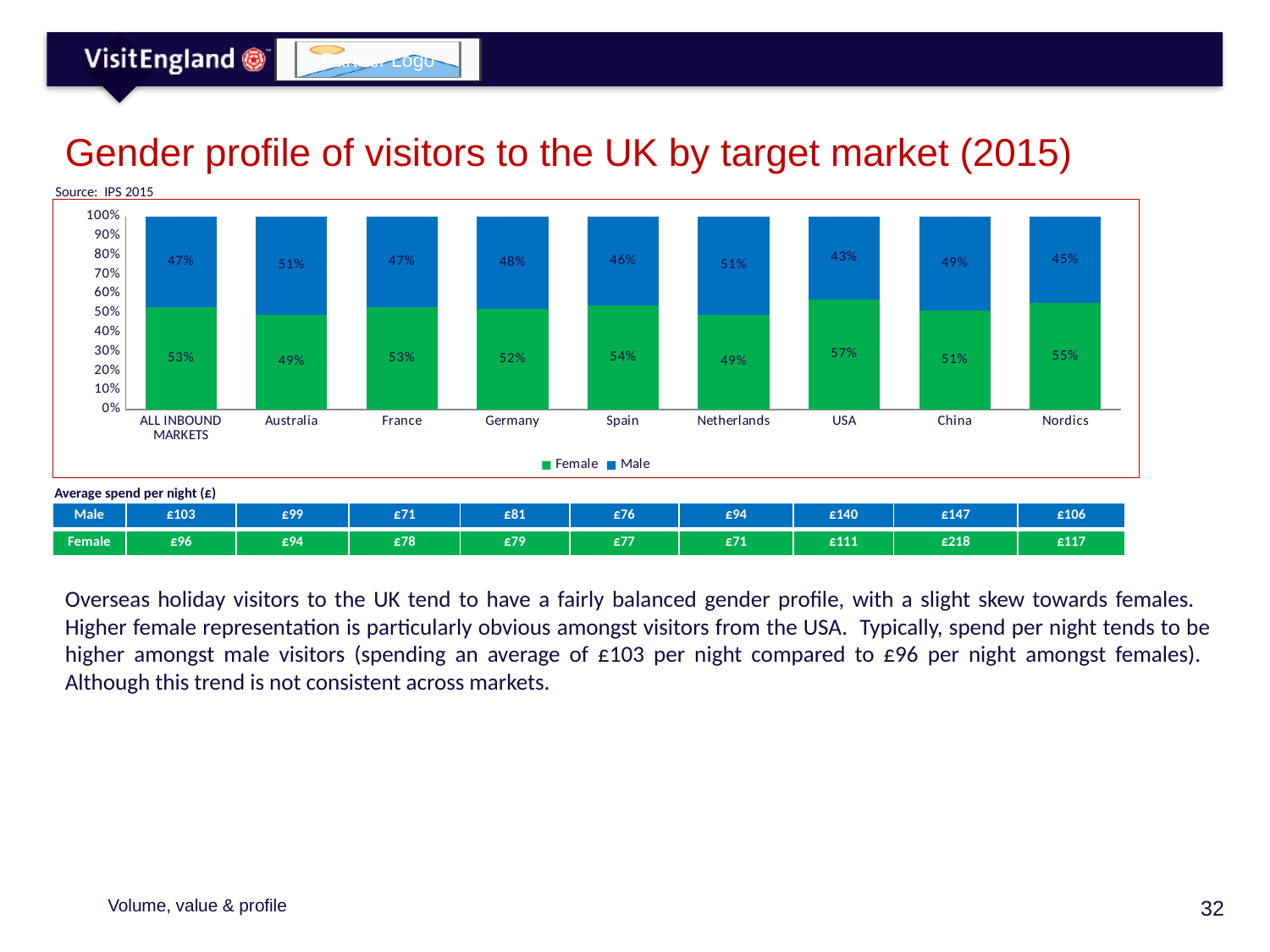

# Gender profile of visitors to the UK by target market (2015)
Source:  IPS 2015

### Chart

| Category | Female | Male |
|---|---|---|
| ALL INBOUND MARKETS | 0.53 | 0.47 |
| Australia | 0.49 | 0.51 |
| France | 0.53 | 0.47 |
| Germany | 0.52 | 0.48 |
| Spain | 0.54 | 0.46 |
| Netherlands | 0.49 | 0.51 |
| USA | 0.57 | 0.43 |
| China | 0.51 | 0.49 |
| Nordics | 0.55 | 0.45 |
Average spend per night (£)
| Male | £103 | £99 | £71 | £81 | £76 | £94 | £140 | £147 | £106 |
| --- | --- | --- | --- | --- | --- | --- | --- | --- | --- |
| Female | £96 | £94 | £78 | £79 | £77 | £71 | £111 | £218 | £117 |
Overseas holiday visitors to the UK tend to have a fairly balanced gender profile, with a slight skew towards females.   Higher female representation is particularly obvious amongst visitors from the USA.  Typically, spend per night tends to be higher amongst male visitors (spending an average of £103 per night compared to £96 per night amongst females).  Although this trend is not consistent across markets.
Volume, value & profile